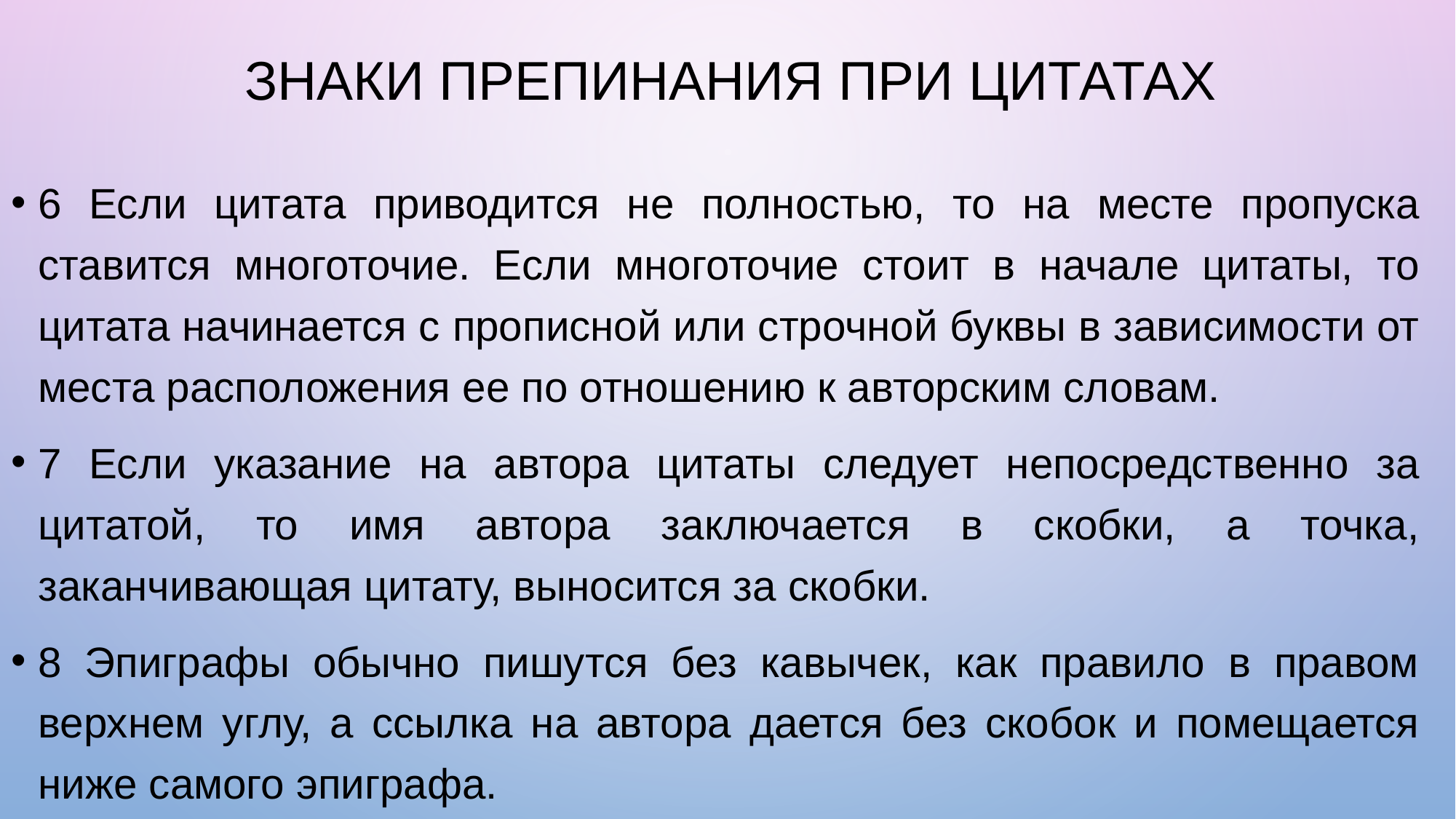

# Знаки препинания при цитатах
6 Если цитата приводится не полностью, то на месте пропуска ставится многоточие. Если многоточие стоит в начале цитаты, то цитата начинается с прописной или строчной буквы в зависимости от места расположения ее по отношению к авторским словам.
7 Если указание на автора цитаты следует непосредственно за цитатой, то имя автора заключается в скобки, а точка, заканчивающая цитату, выносится за скобки.
8 Эпиграфы обычно пишутся без кавычек, как правило в правом верхнем углу, а ссылка на автора дается без скобок и помещается ниже самого эпиграфа.